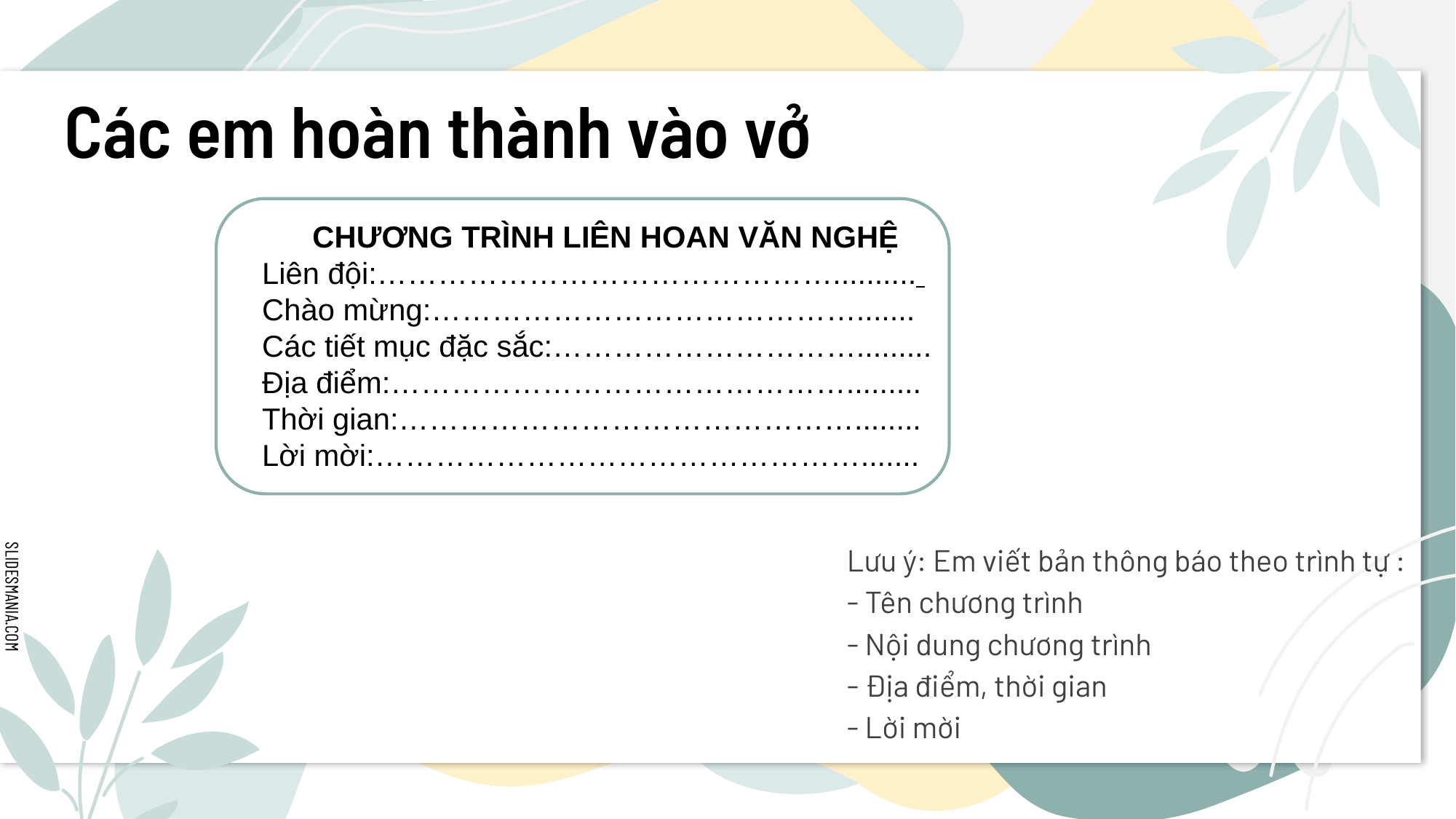

# Các em hoàn thành vào vở

      CHƯƠNG TRÌNH LIÊN HOAN VĂN NGHỆ
Liên đội:………………………………………..........
Chào mừng:…………………………………….......
Các tiết mục đặc sắc:………………………….........
Địa điểm:……………………………………….........
Thời gian:………………………………………........
Lời mời:………………………………………….......
Lưu ý: Em viết bản thông báo theo trình tự :
- Tên chương trình
- Nội dung chương trình
- Địa điểm, thời gian
- Lời mời